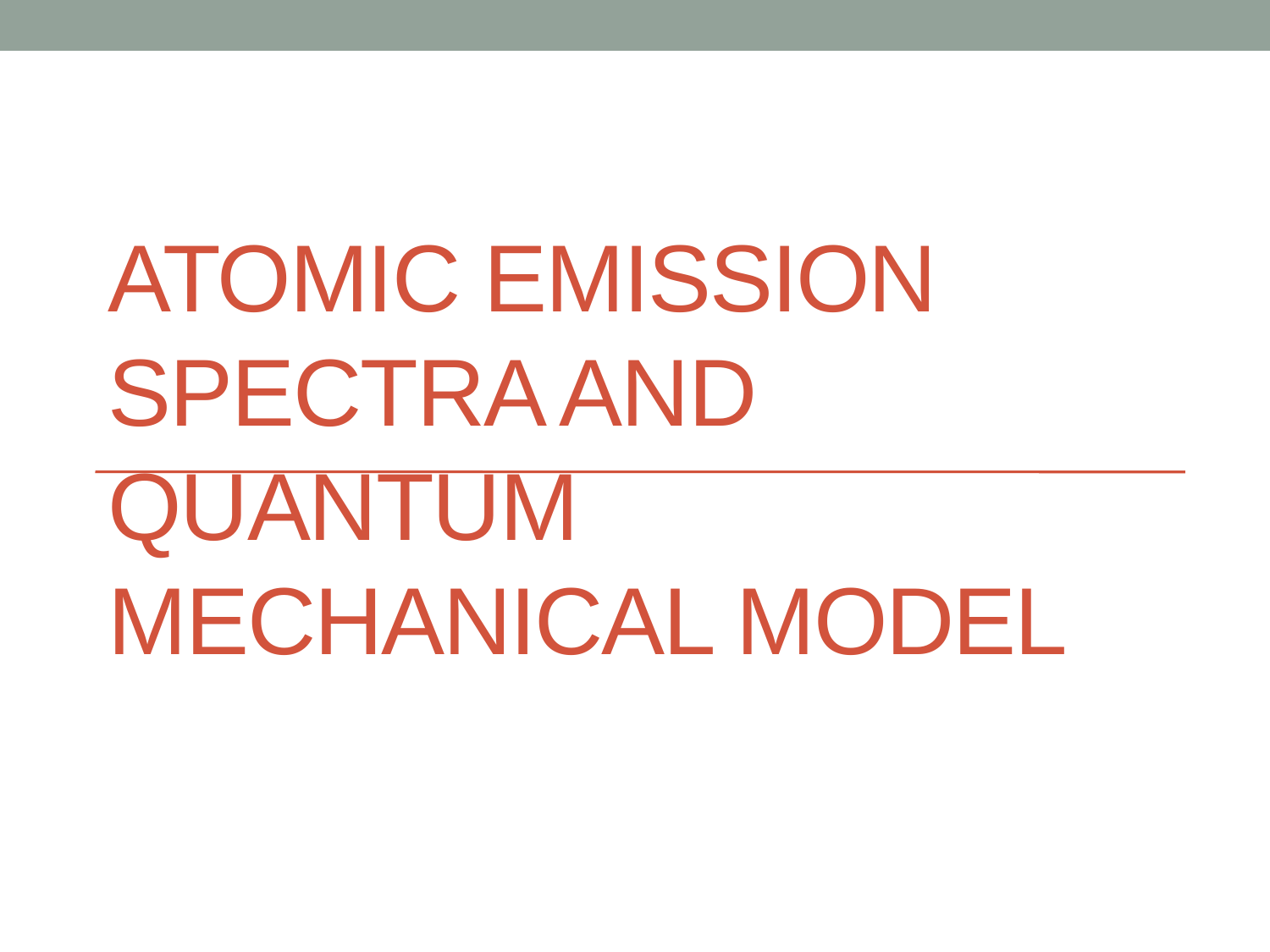

# Atomic Emission Spectra and Quantum mechanical Model